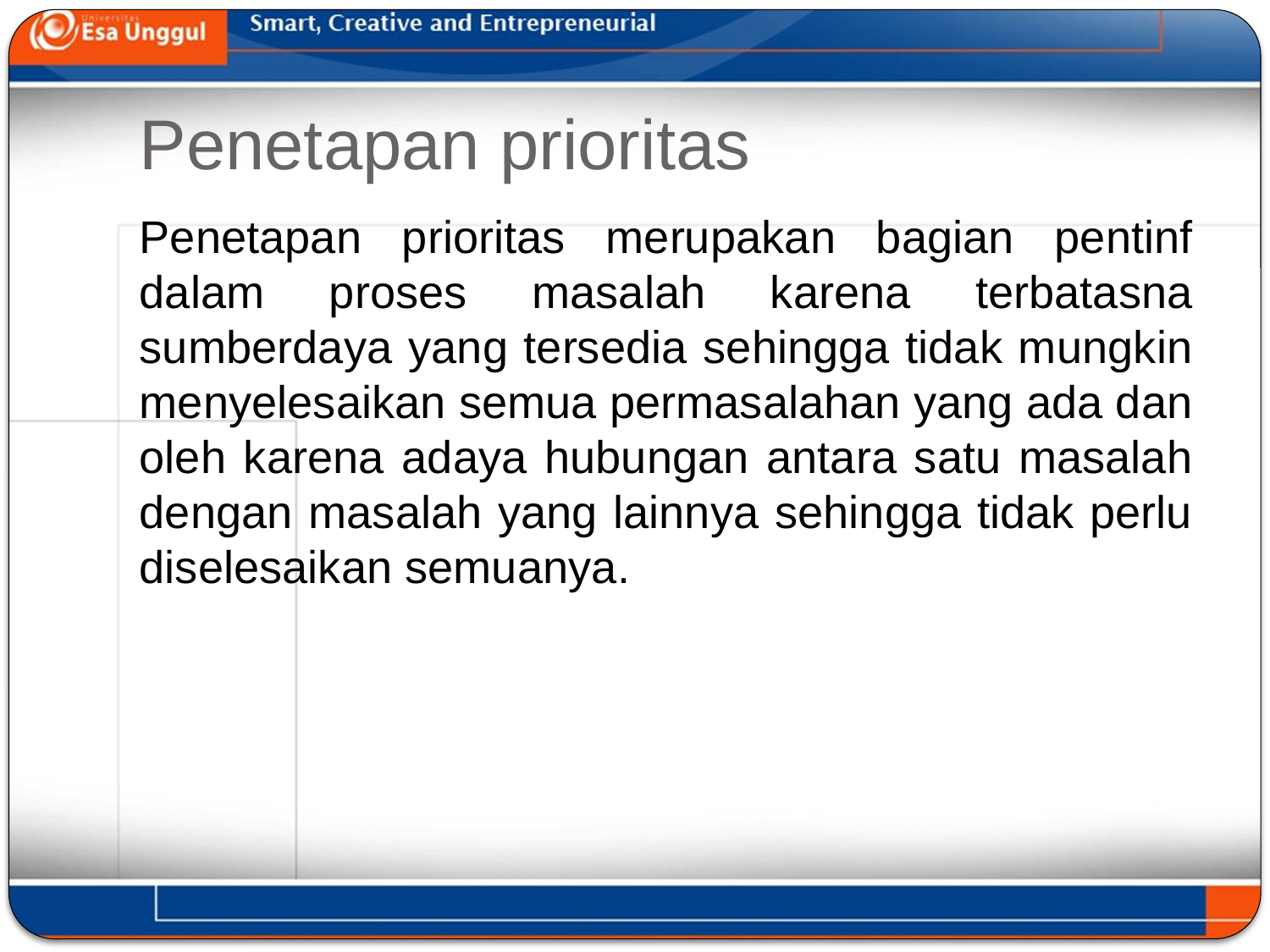

# Penetapan prioritas
Penetapan prioritas merupakan bagian pentinf dalam proses masalah karena terbatasna sumberdaya yang tersedia sehingga tidak mungkin menyelesaikan semua permasalahan yang ada dan oleh karena adaya hubungan antara satu masalah dengan masalah yang lainnya sehingga tidak perlu diselesaikan semuanya.